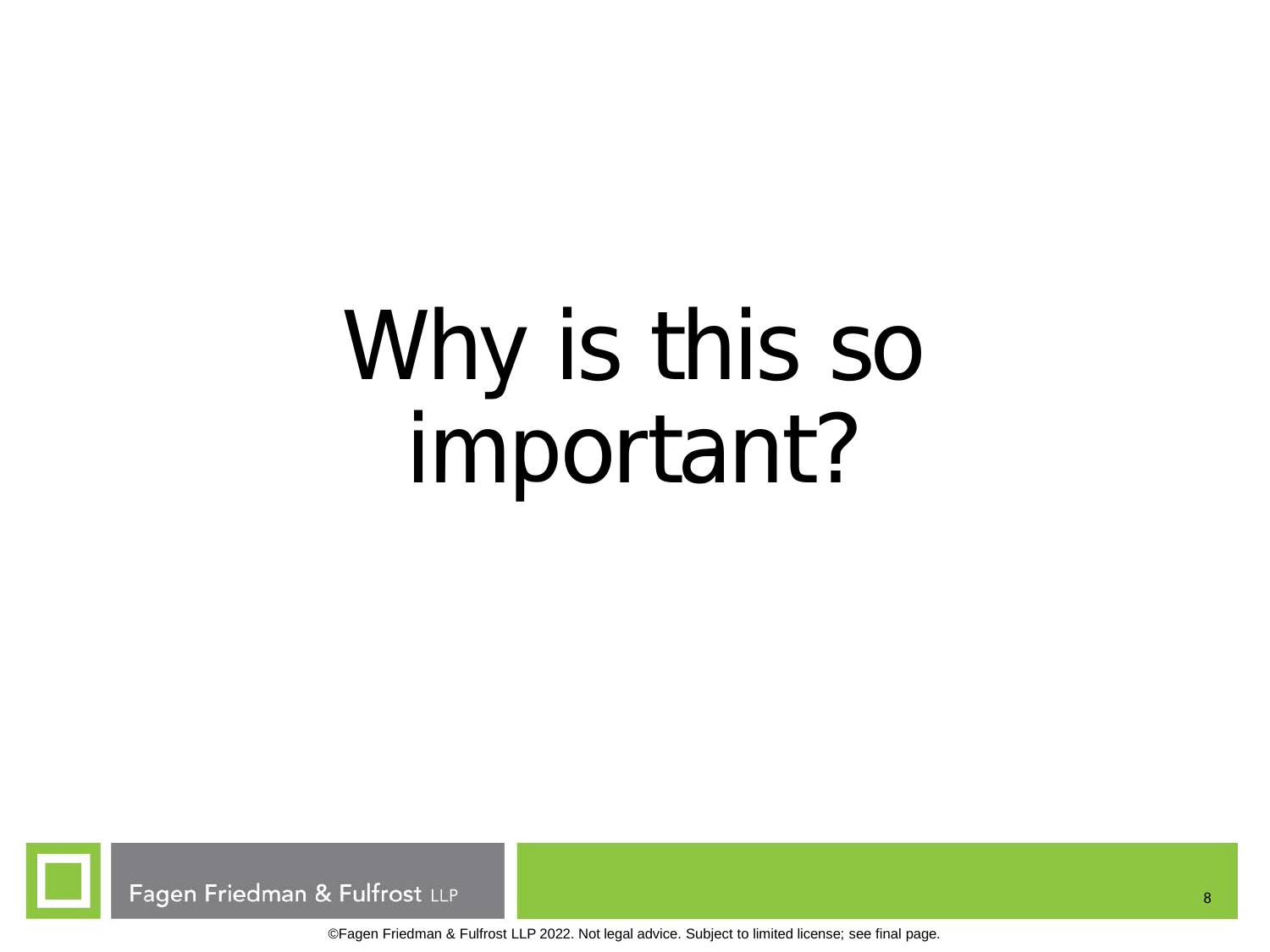

# Why is this so  important?
8
©Fagen Friedman & Fulfrost LLP 2022. Not legal advice. Subject to limited license; see final page.